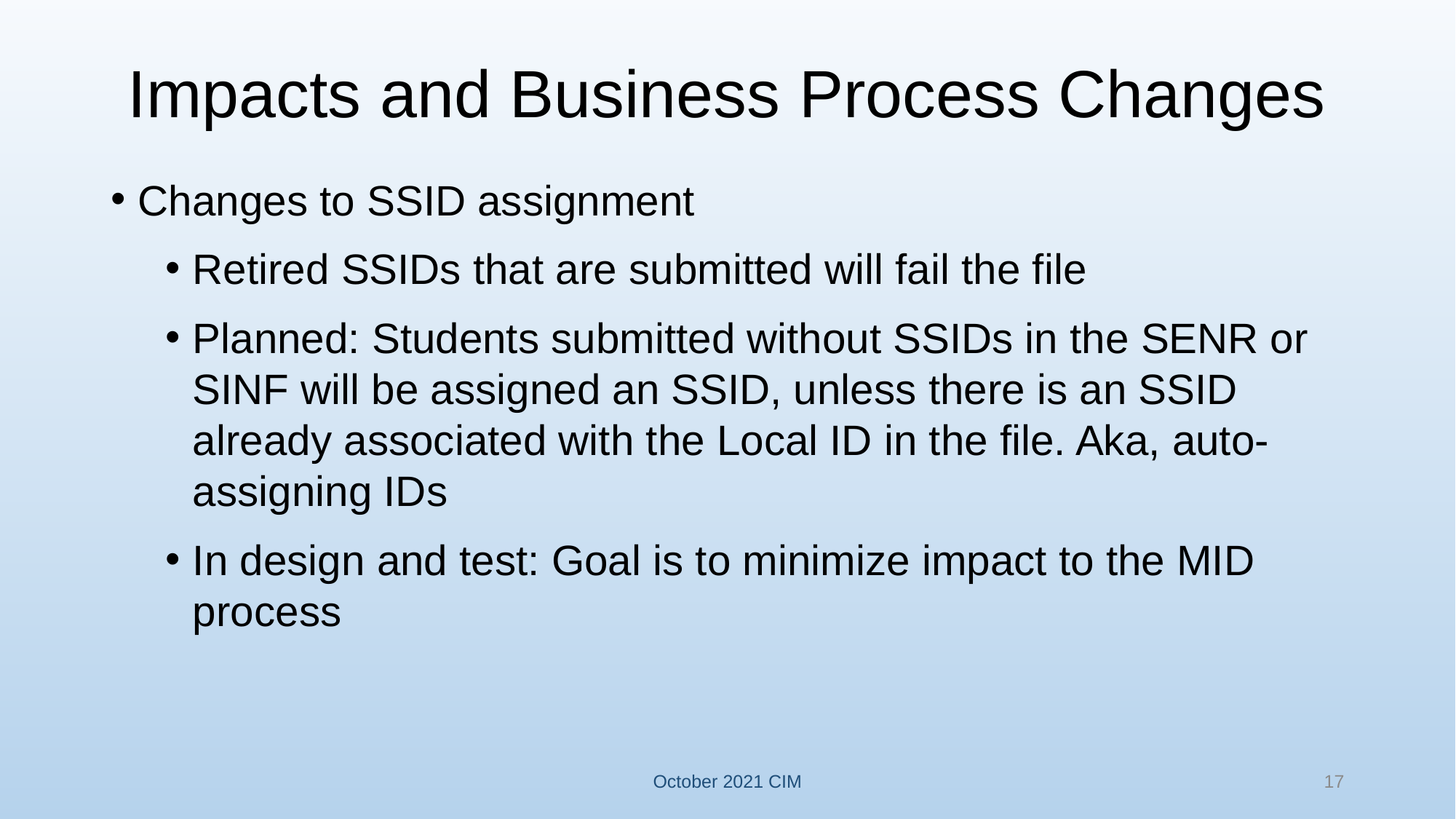

# Impacts and Business Process Changes
Changes to SSID assignment
Retired SSIDs that are submitted will fail the file
Planned: Students submitted without SSIDs in the SENR or SINF will be assigned an SSID, unless there is an SSID already associated with the Local ID in the file. Aka, auto-assigning IDs
In design and test: Goal is to minimize impact to the MID process

October 2021 CIM
17